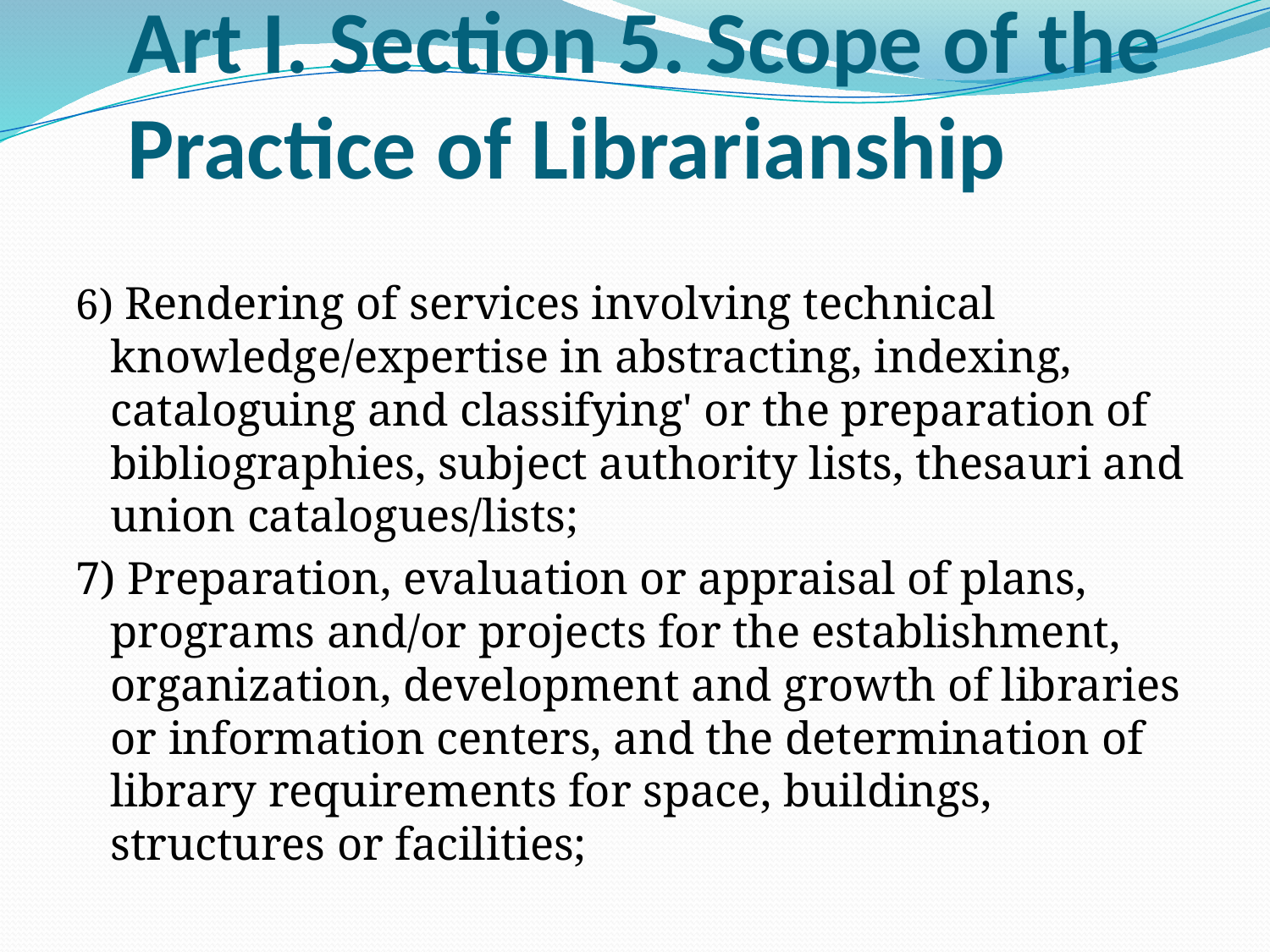

# Art I. Section 5. Scope of the Practice of Librarianship
6) Rendering of services involving technical knowledge/expertise in abstracting, indexing, cataloguing and classifying' or the preparation of bibliographies, subject authority lists, thesauri and union catalogues/lists;
7) Preparation, evaluation or appraisal of plans, programs and/or projects for the establishment, organization, development and growth of libraries or information centers, and the determination of library requirements for space, buildings, structures or facilities;